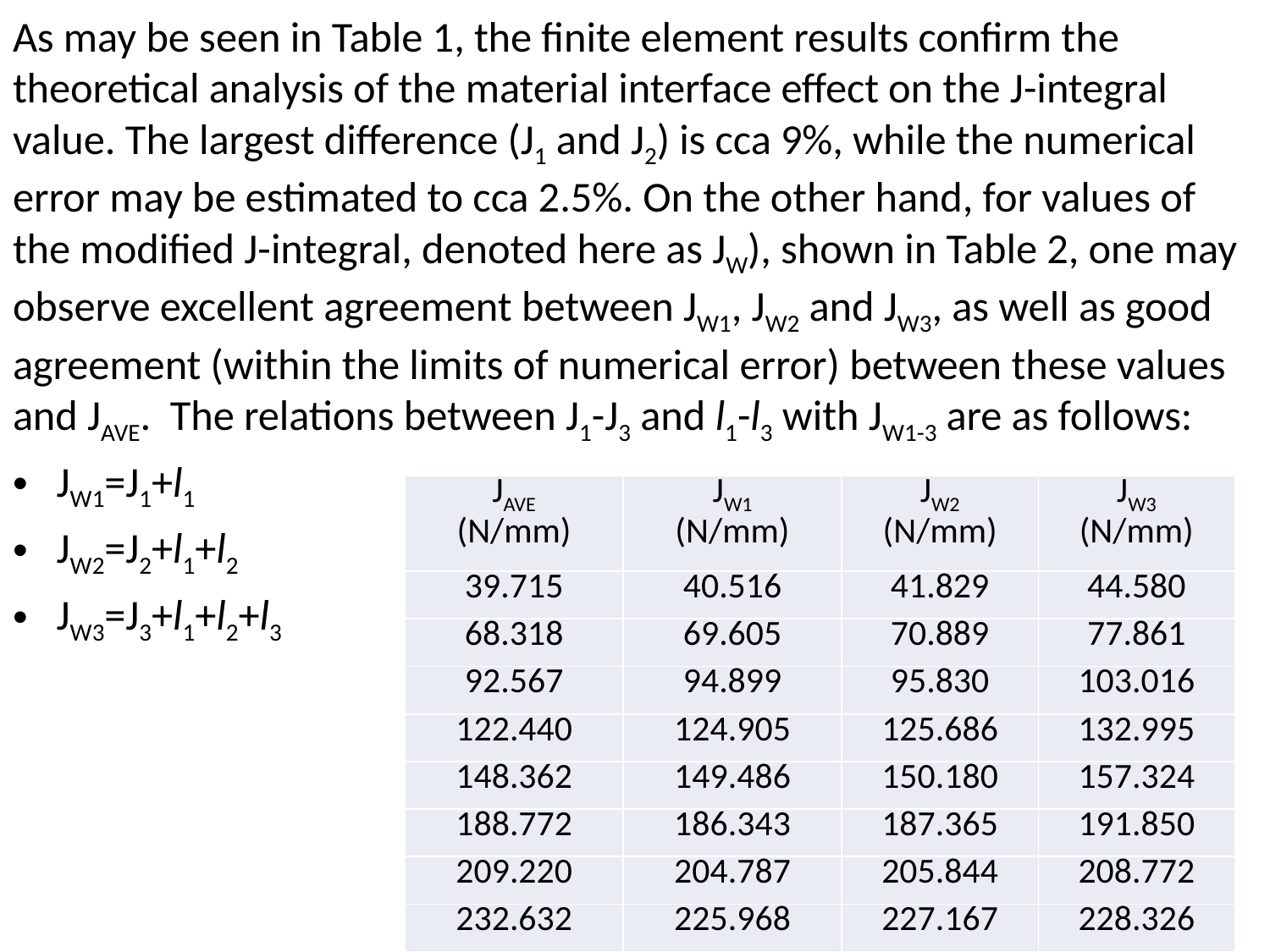

As may be seen in Table 1, the finite element results confirm the theoretical analysis of the material interface effect on the J-integral value. The largest difference (J1 and J2) is cca 9%, while the numerical error may be estimated to cca 2.5%. On the other hand, for values of the modified J-integral, denoted here as JW), shown in Table 2, one may observe excellent agreement between JW1, JW2 and JW3, as well as good agreement (within the limits of numerical error) between these values and JAVE.  The relations bet­ween J1-J3 and l1-l3 with JW1-3 are as follows:
JW1=J1+l1
JW2=J2+l1+l2
JW3=J3+l1+l2+l3

| JAVE (N/mm) | JW1 (N/mm) | JW2 (N/mm) | JW3 (N/mm) |
| --- | --- | --- | --- |
| 39.715 | 40.516 | 41.829 | 44.580 |
| 68.318 | 69.605 | 70.889 | 77.861 |
| 92.567 | 94.899 | 95.830 | 103.016 |
| 122.440 | 124.905 | 125.686 | 132.995 |
| 148.362 | 149.486 | 150.180 | 157.324 |
| 188.772 | 186.343 | 187.365 | 191.850 |
| 209.220 | 204.787 | 205.844 | 208.772 |
| 232.632 | 225.968 | 227.167 | 228.326 |